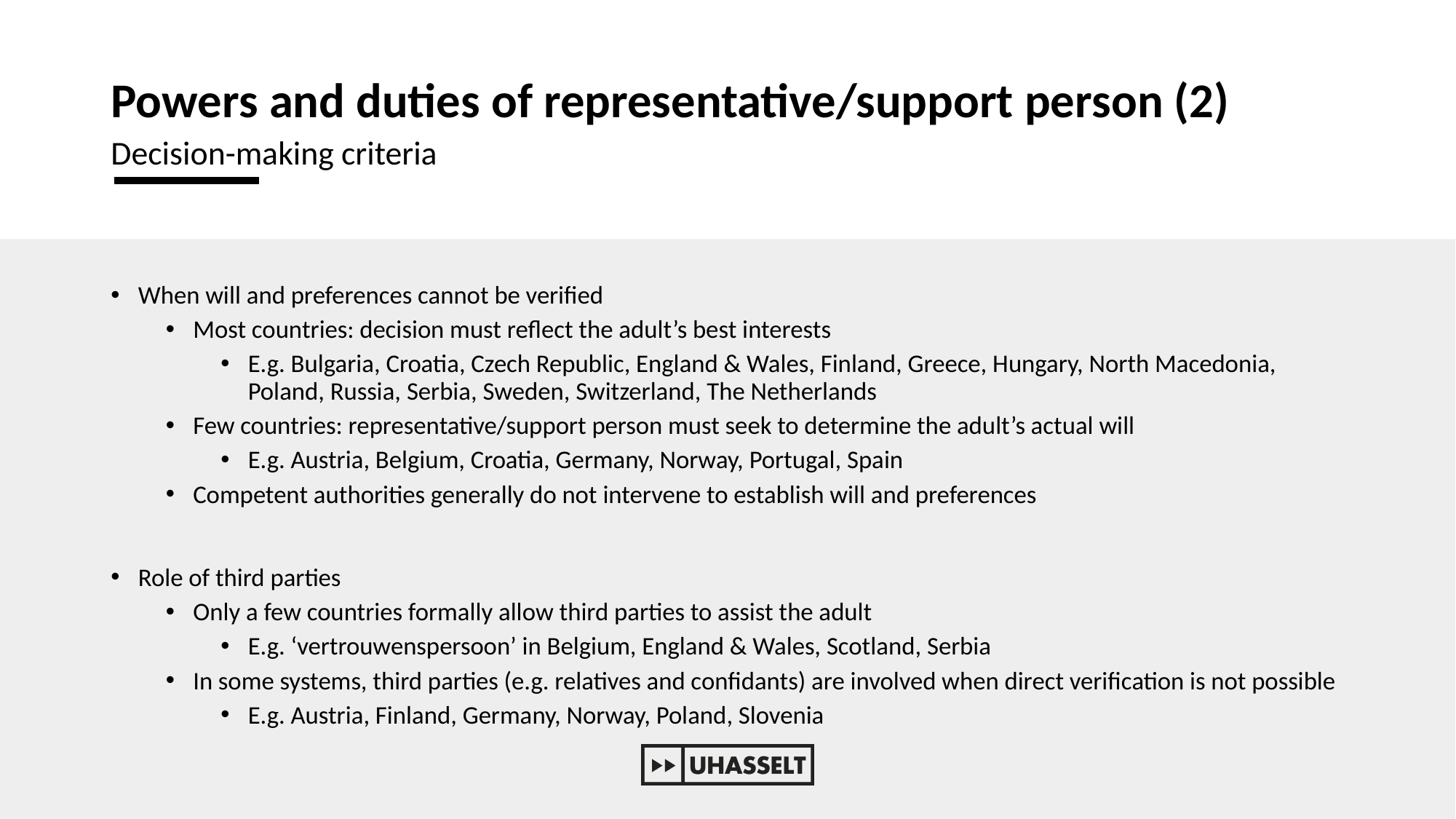

# Powers and duties of representative/support person (2)
Decision-making criteria
When will and preferences cannot be verified
Most countries: decision must reflect the adult’s best interests
E.g. Bulgaria, Croatia, Czech Republic, England & Wales, Finland, Greece, Hungary, North Macedonia, Poland, Russia, Serbia, Sweden, Switzerland, The Netherlands
Few countries: representative/support person must seek to determine the adult’s actual will
E.g. Austria, Belgium, Croatia, Germany, Norway, Portugal, Spain
Competent authorities generally do not intervene to establish will and preferences

Role of third parties
Only a few countries formally allow third parties to assist the adult
E.g. ‘vertrouwenspersoon’ in Belgium, England & Wales, Scotland, Serbia
In some systems, third parties (e.g. relatives and confidants) are involved when direct verification is not possible
E.g. Austria, Finland, Germany, Norway, Poland, Slovenia